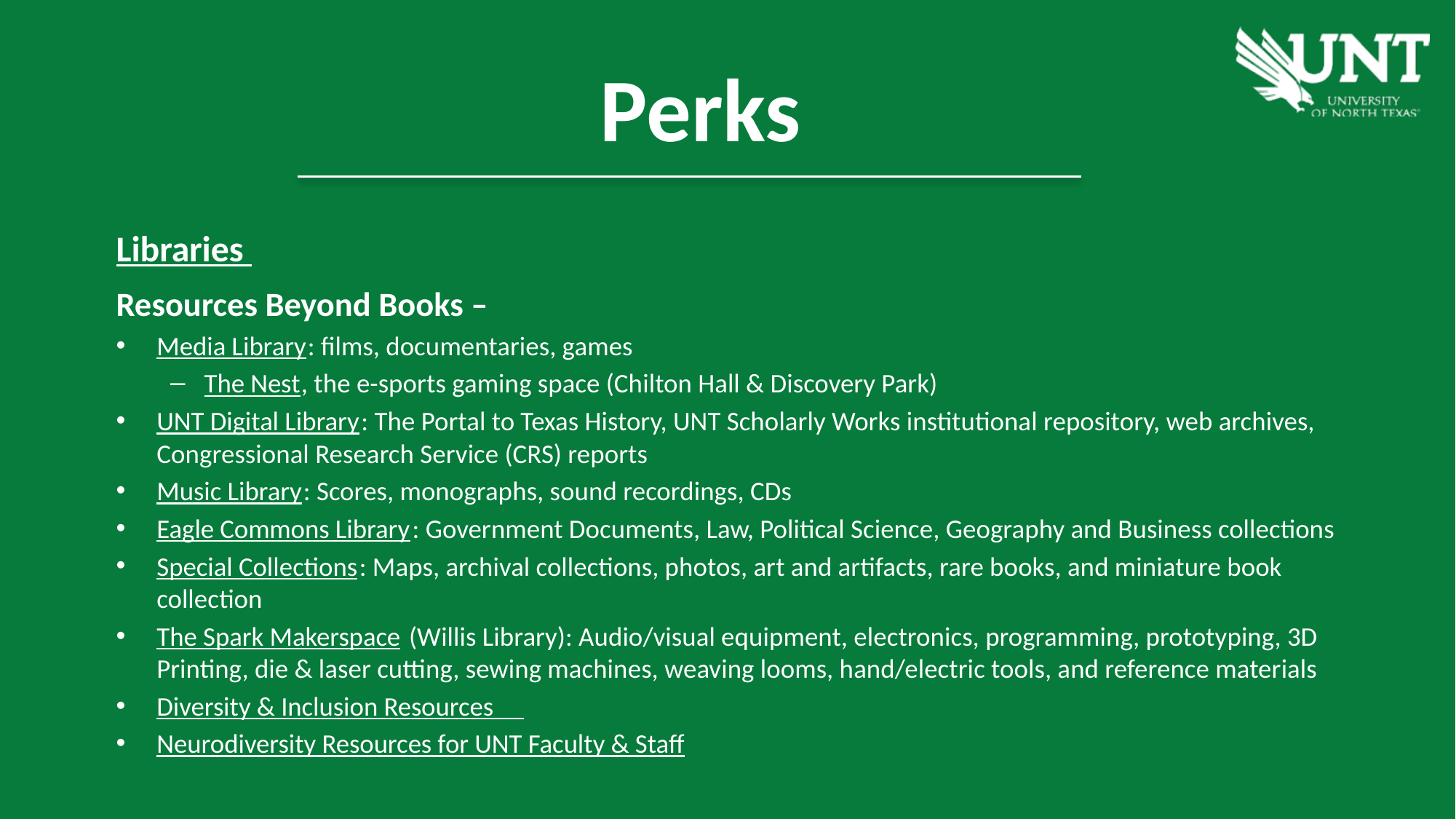

Perks
Libraries
Resources Beyond Books –
Media Library: films, documentaries, games
The Nest, the e-sports gaming space (Chilton Hall & Discovery Park)
UNT Digital Library: The Portal to Texas History, UNT Scholarly Works institutional repository, web archives, Congressional Research Service (CRS) reports
Music Library: Scores, monographs, sound recordings, CDs
Eagle Commons Library: Government Documents, Law, Political Science, Geography and Business collections
Special Collections: Maps, archival collections, photos, art and artifacts, rare books, and miniature book collection
The Spark Makerspace (Willis Library): Audio/visual equipment, electronics, programming, prototyping, 3D Printing, die & laser cutting, sewing machines, weaving looms, hand/electric tools, and reference materials
Diversity & Inclusion Resources
Neurodiversity Resources for UNT Faculty & Staff